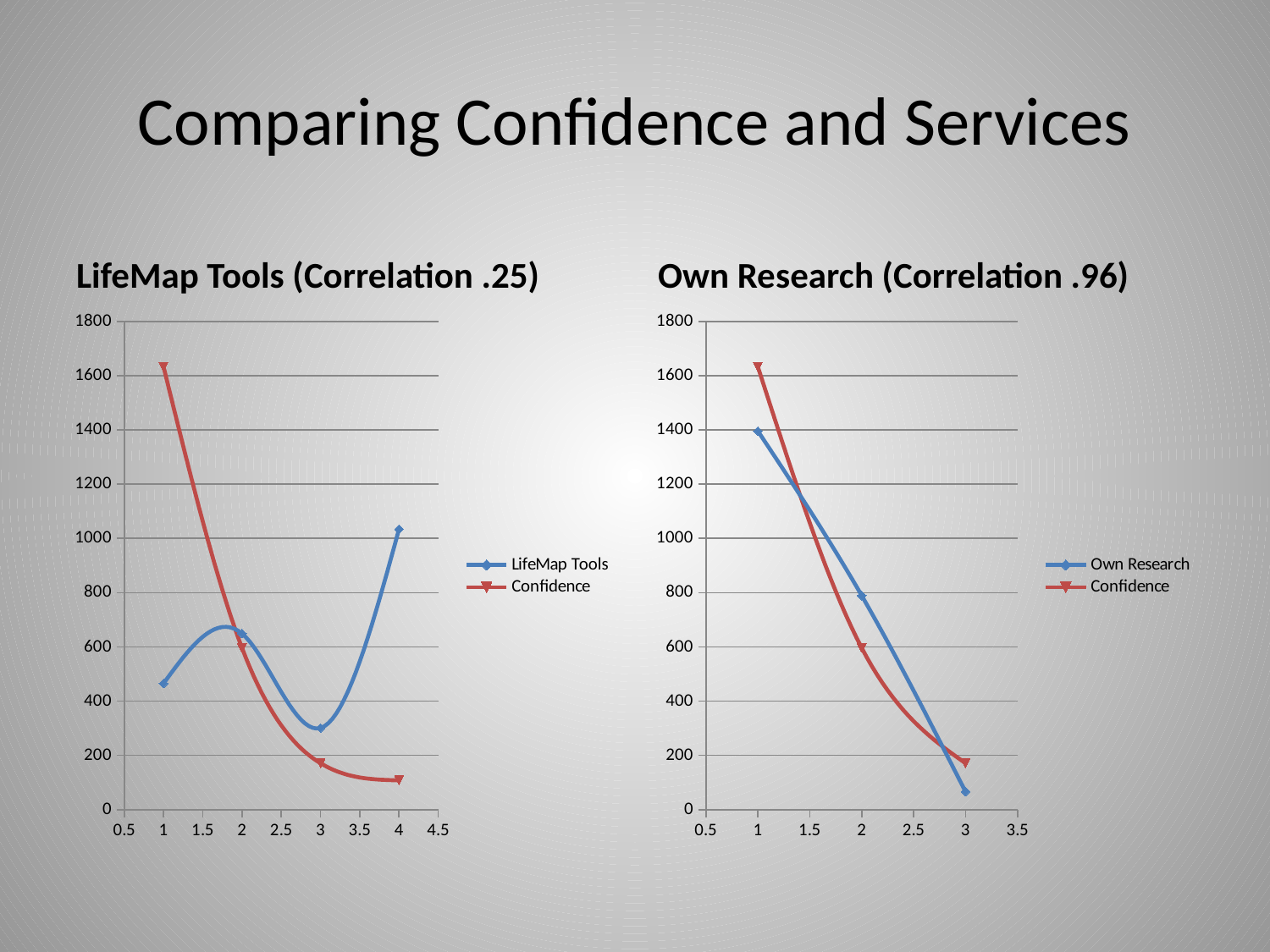

# Comparing Confidence and Services
LifeMap Tools (Correlation .25)
Own Research (Correlation .96)

### Chart

| Category | LifeMap Tools | Confidence |
|---|---|---|

### Chart

| Category | Own Research | Confidence |
|---|---|---|